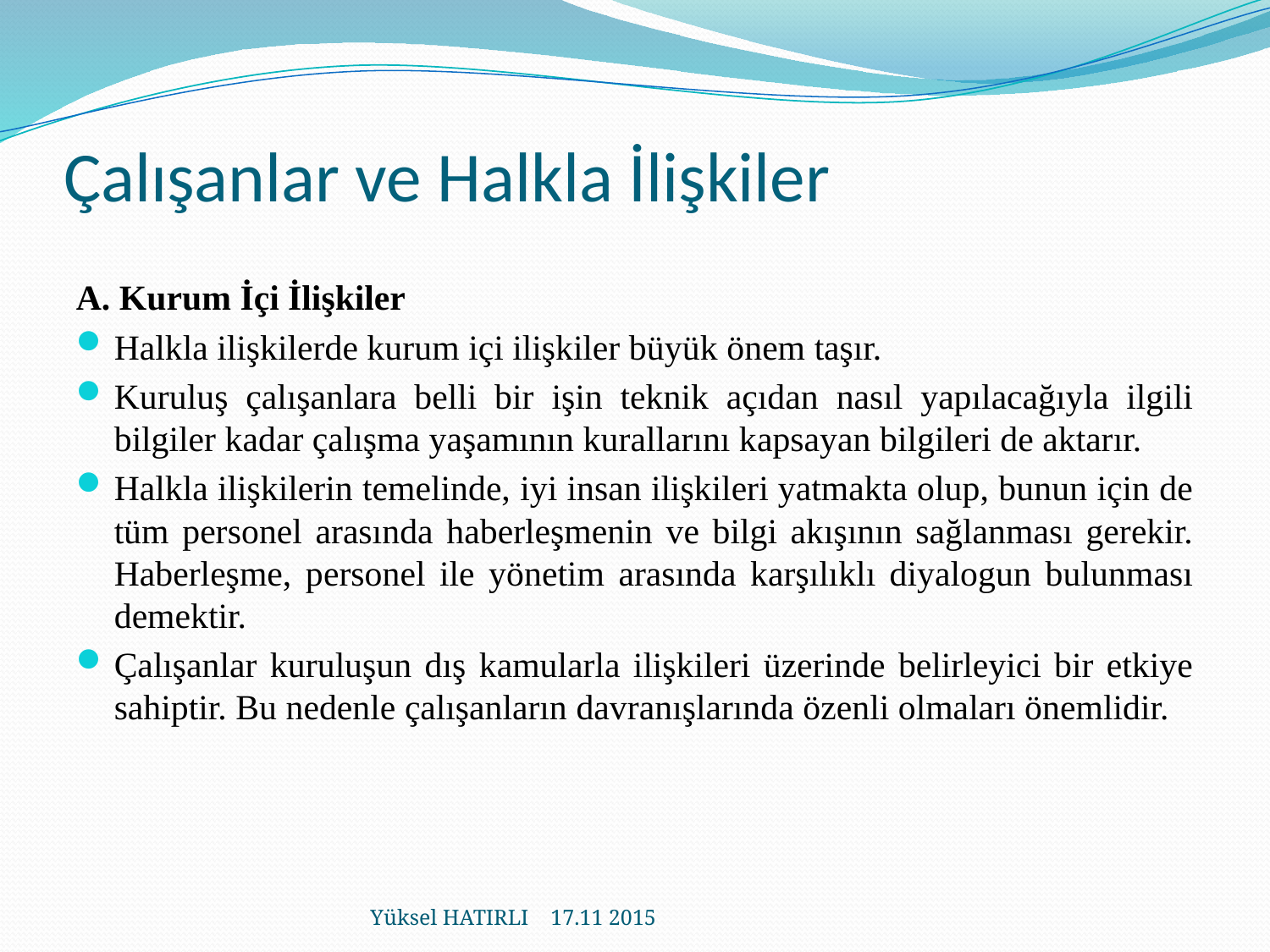

# Çalışanlar ve Halkla İlişkiler
A. Kurum İçi İlişkiler
Halkla ilişkilerde kurum içi ilişkiler büyük önem taşır.
Kuruluş çalışanlara belli bir işin teknik açıdan nasıl yapılacağıyla ilgili bilgiler kadar çalışma yaşamının kurallarını kapsayan bilgileri de aktarır.
Halkla ilişkilerin temelinde, iyi insan ilişkileri yatmakta olup, bunun için de tüm personel arasında haberleşmenin ve bilgi akışının sağlanması gerekir. Haberleşme, personel ile yönetim arasında karşılıklı diyalogun bulunması demektir.
Çalışanlar kuruluşun dış kamularla ilişkileri üzerinde belirleyici bir etkiye sahiptir. Bu nedenle çalışanların davranışlarında özenli olmaları önemlidir.

Yüksel HATIRLI    17.11 2015